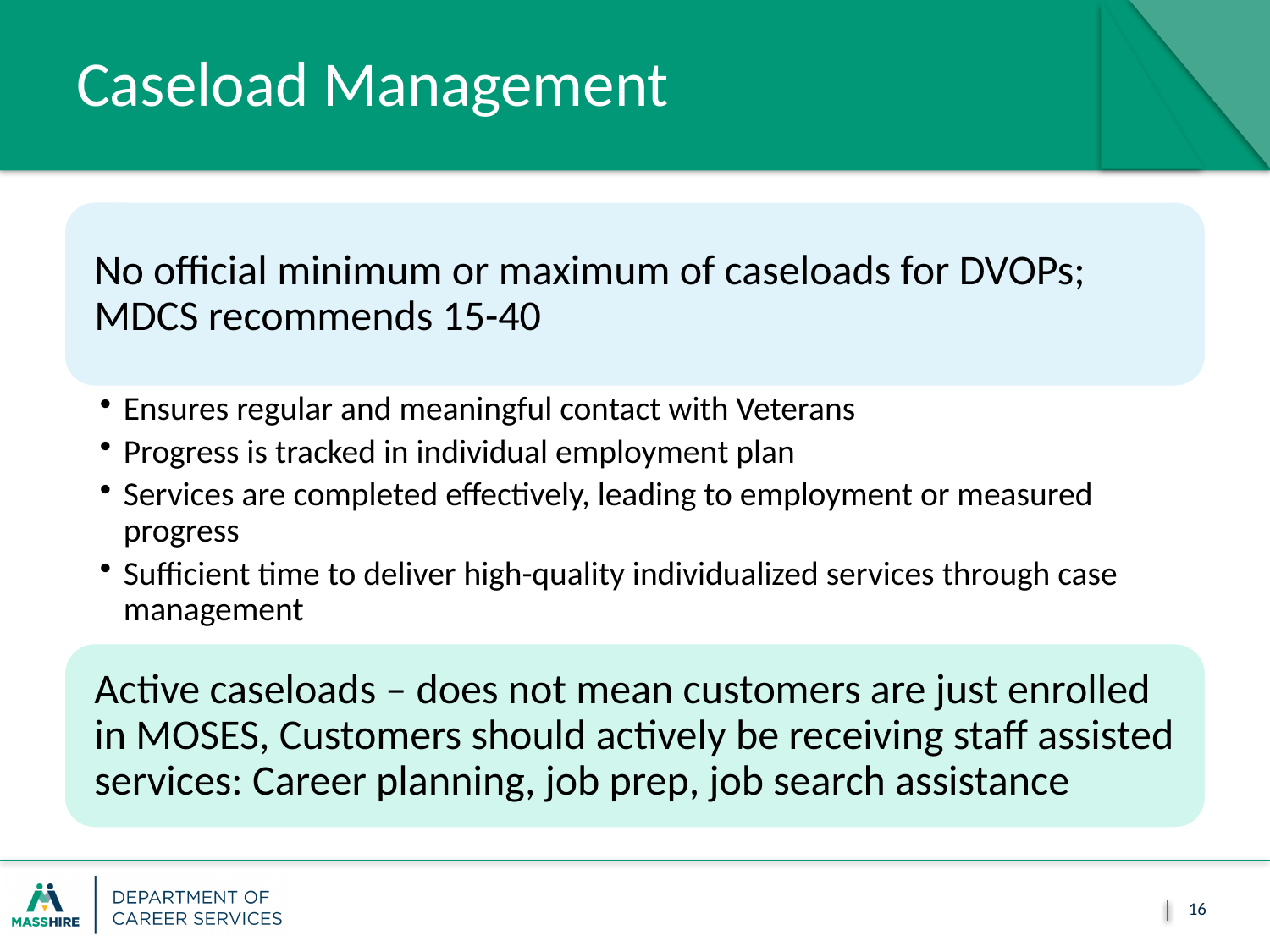

# Caseload Management
No official minimum or maximum of caseloads for DVOPs; MDCS recommends 15-40
Ensures regular and meaningful contact with Veterans
Progress is tracked in individual employment plan
Services are completed effectively, leading to employment or measured progress
Sufficient time to deliver high-quality individualized services through case management
Active caseloads – does not mean customers are just enrolled in MOSES, Customers should actively be receiving staff assisted services: Career planning, job prep, job search assistance
16